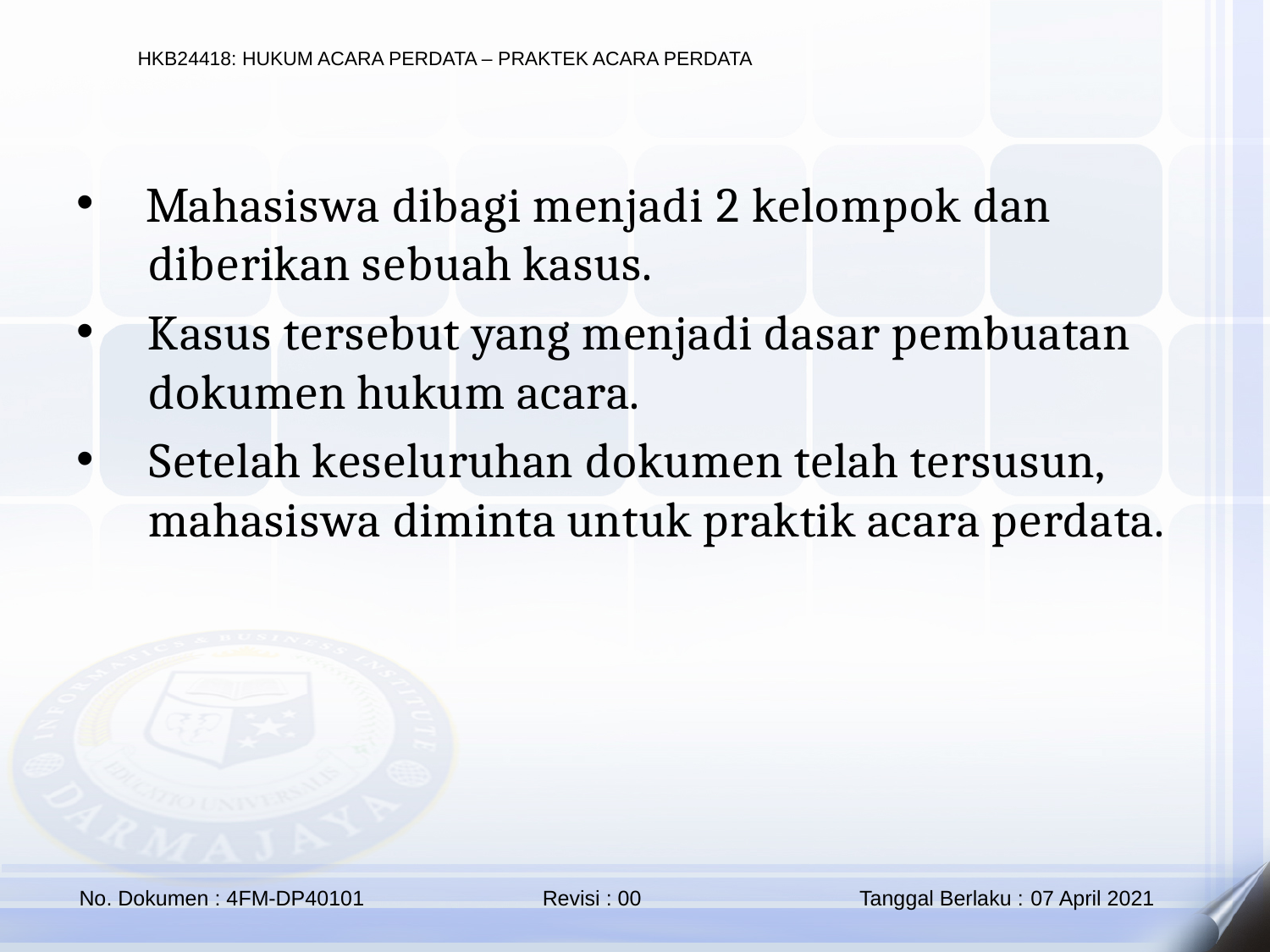

Mahasiswa dibagi menjadi 2 kelompok dan diberikan sebuah kasus.
Kasus tersebut yang menjadi dasar pembuatan dokumen hukum acara.
Setelah keseluruhan dokumen telah tersusun, mahasiswa diminta untuk praktik acara perdata.